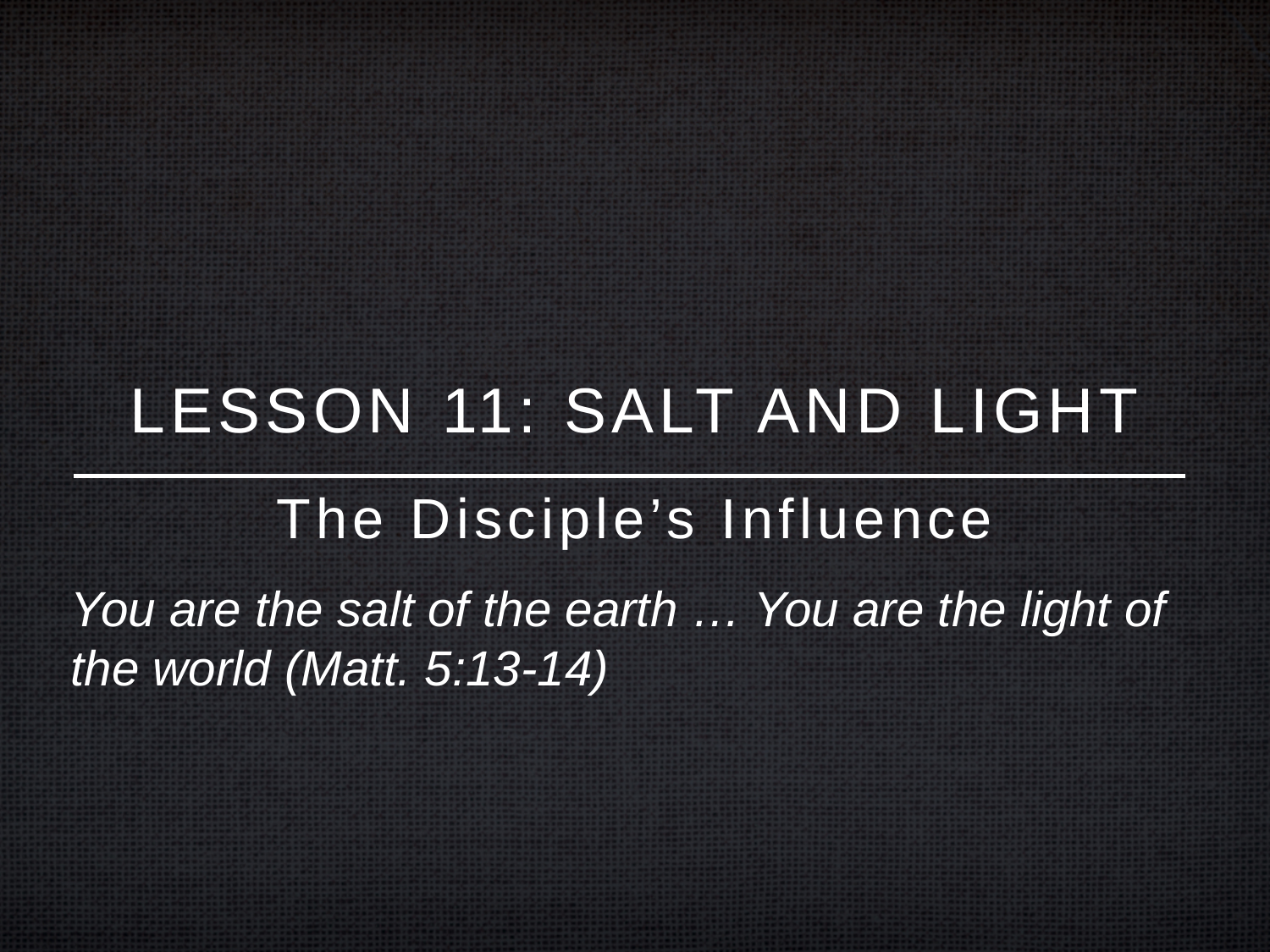

# LESSON 11: SALT AND LIGHT
The Disciple’s Influence
You are the salt of the earth … You are the light of the world (Matt. 5:13-14)